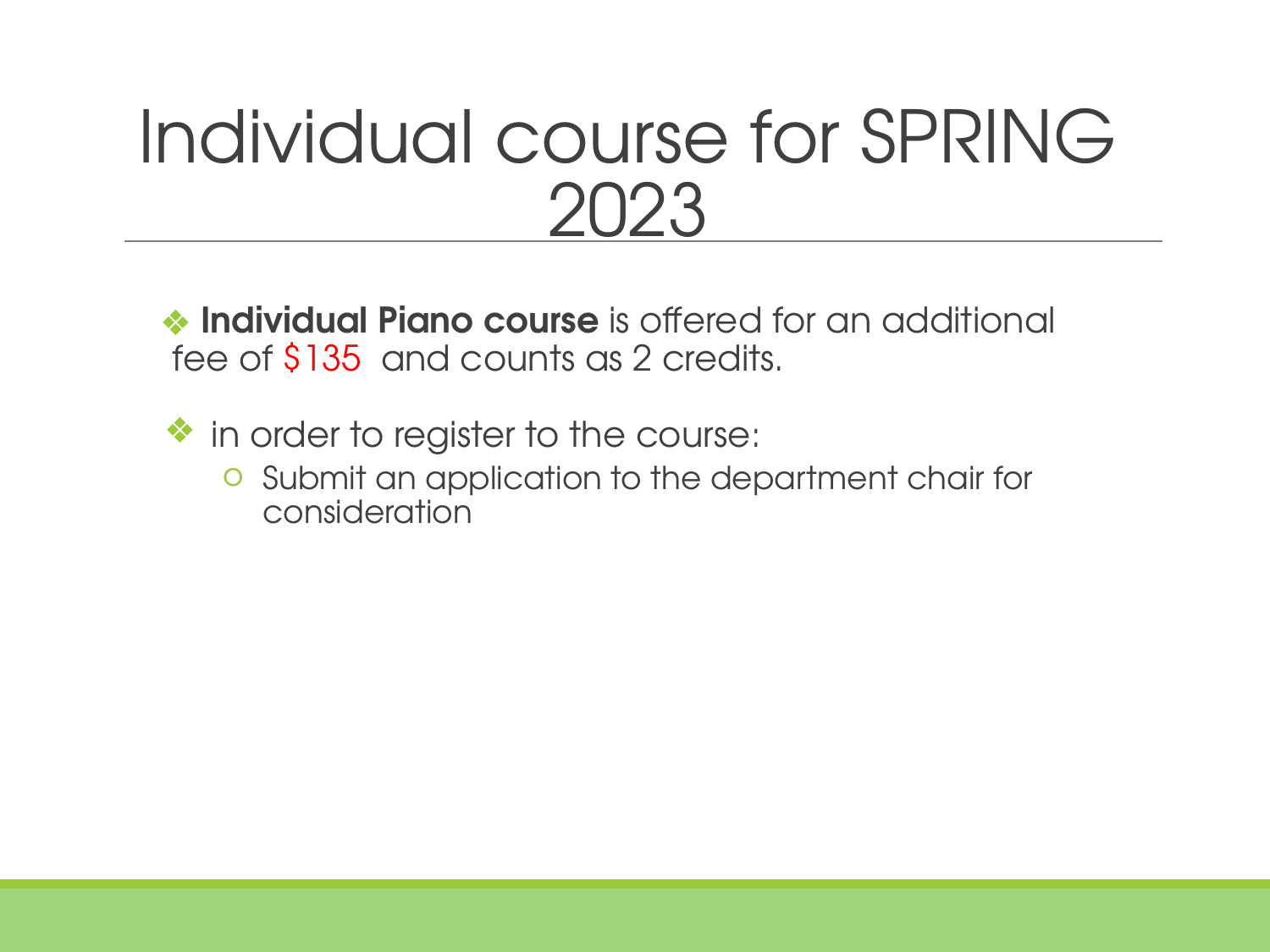

# Individual course for SPRING 2023
 Individual Piano course is offered for an additional fee of $135  and counts as 2 credits.

in order to register to the course:
Submit an application to the department chair for consideration